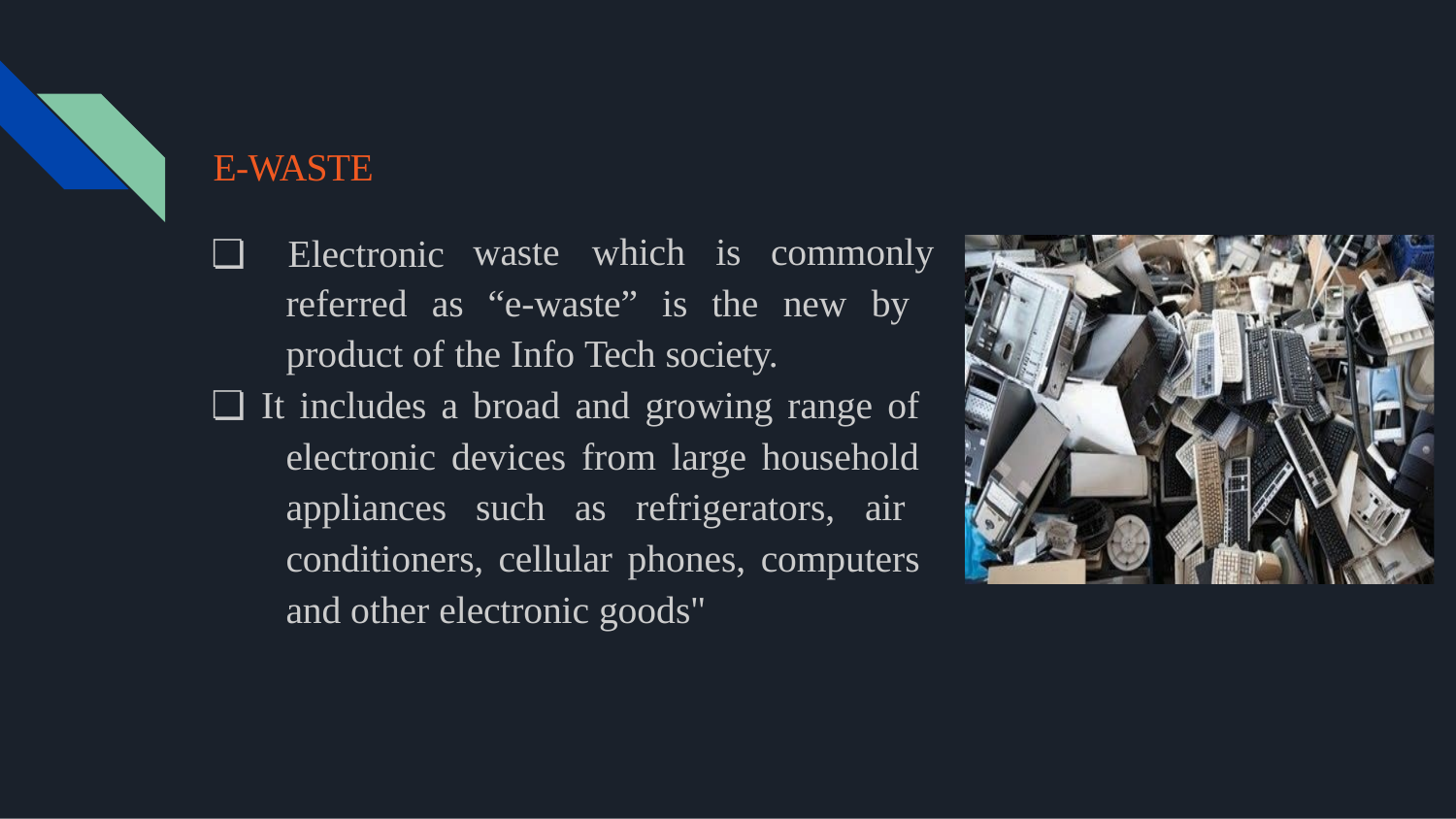

E-WASTE

❏	Electronic
waste	which	is	commonly

referred as “e-waste” is the new by  product of the Info Tech society.
❏ It includes a broad and growing range of  electronic devices from large household  appliances such as refrigerators, air  conditioners, cellular phones, computers  and other electronic goods"